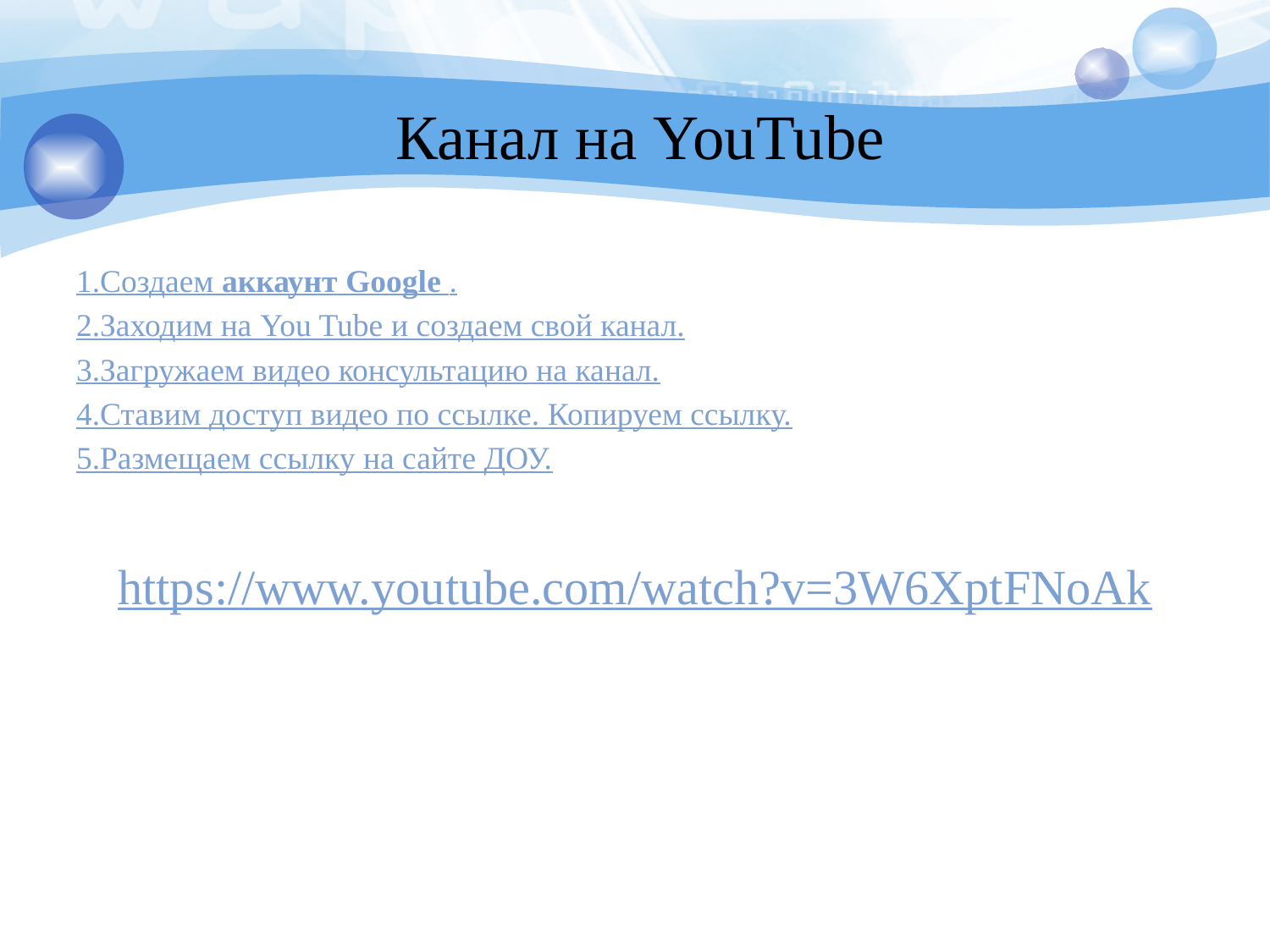

# Канал на YouTube
1.Создаем аккаунт Google .
2.Заходим на You Tube и создаем свой канал.
3.Загружаем видео консультацию на канал.
4.Ставим доступ видео по ссылке. Копируем ссылку.
5.Размещаем ссылку на сайте ДОУ.

https://www.youtube.com/watch?v=3W6XptFNoAk